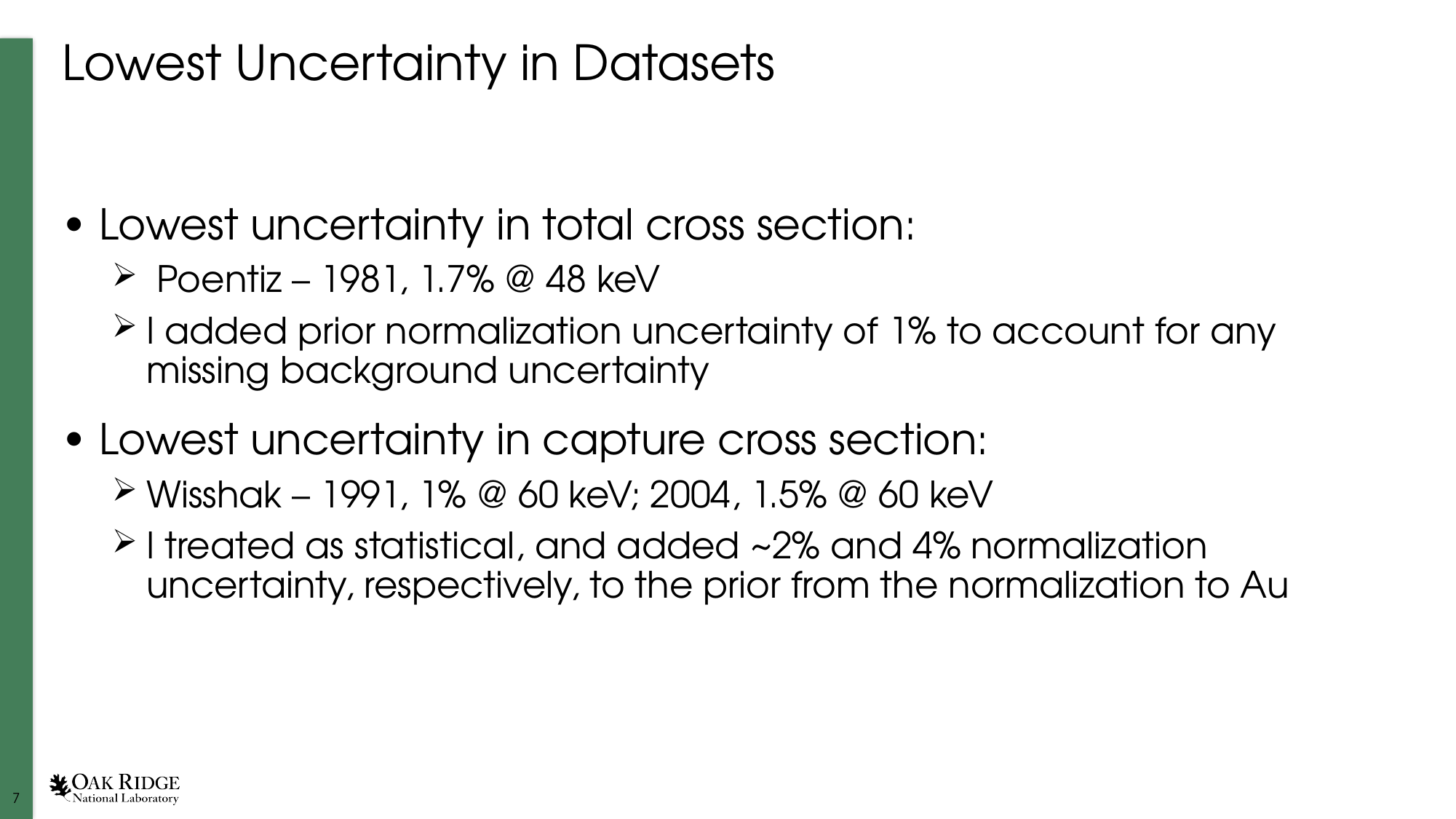

# Lowest Uncertainty in Datasets
Lowest uncertainty in total cross section:
 Poentiz – 1981, 1.7% @ 48 keV
I added prior normalization uncertainty of 1% to account for any missing background uncertainty
Lowest uncertainty in capture cross section:
Wisshak – 1991, 1% @ 60 keV; 2004, 1.5% @ 60 keV
I treated as statistical, and added ~2% and 4% normalization uncertainty, respectively, to the prior from the normalization to Au